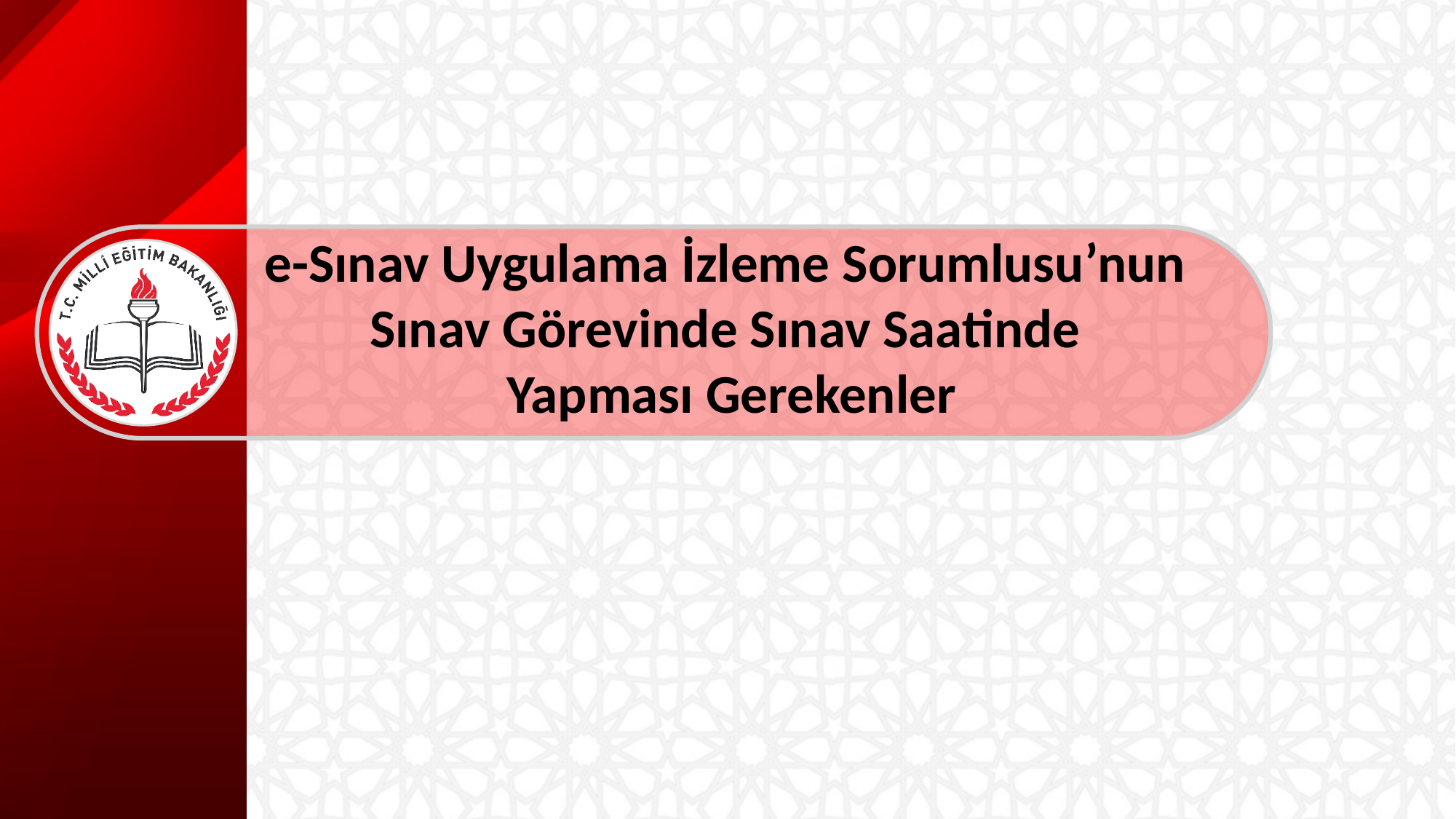

e-Sınav Uygulama İzleme Sorumlusu’nun
Sınav Görevinde Sınav Saatinde
Yapması Gerekenler